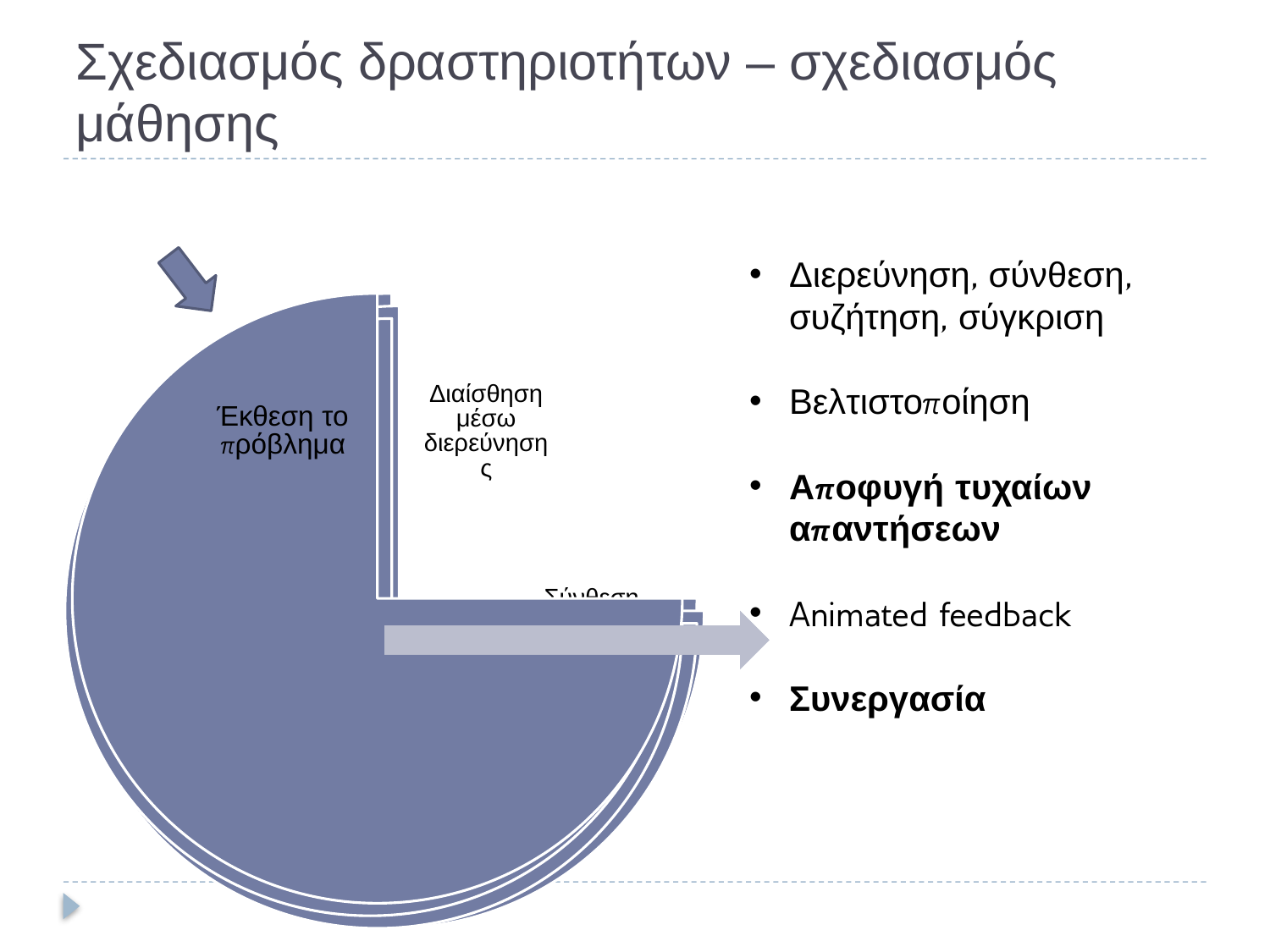

# Σχεδιασμός δραστηριοτήτων – σχεδιασμός μάθησης
Διαίσθηση μέσω διερεύνησης
Ανατροφοδότηση (γραφική)
Συζήτηση και συνεργασία
Έκθεση το πρόβλημα
Σύνθεση λύσης
Comparison Σύγκριση και βελτιστοποίηση
Διερεύνηση, σύνθεση, συζήτηση, σύγκριση

Βελτιστοποίηση

Αποφυγή τυχαίων απαντήσεων

Animated feedback

Συνεργασία